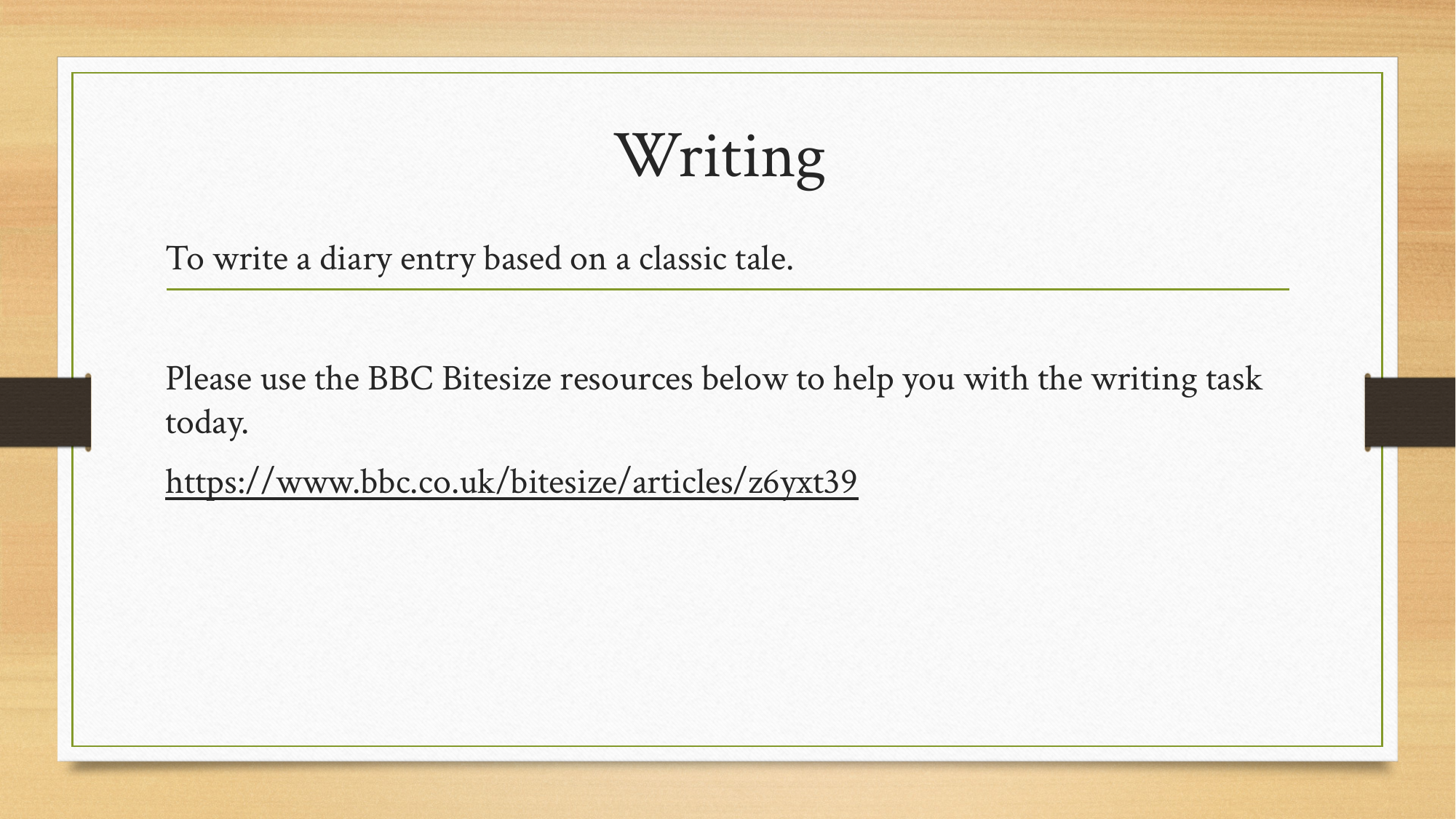

# Writing
To write a diary entry based on a classic tale.

Please use the BBC Bitesize resources below to help you with the writing task today.
https://www.bbc.co.uk/bitesize/articles/z6yxt39